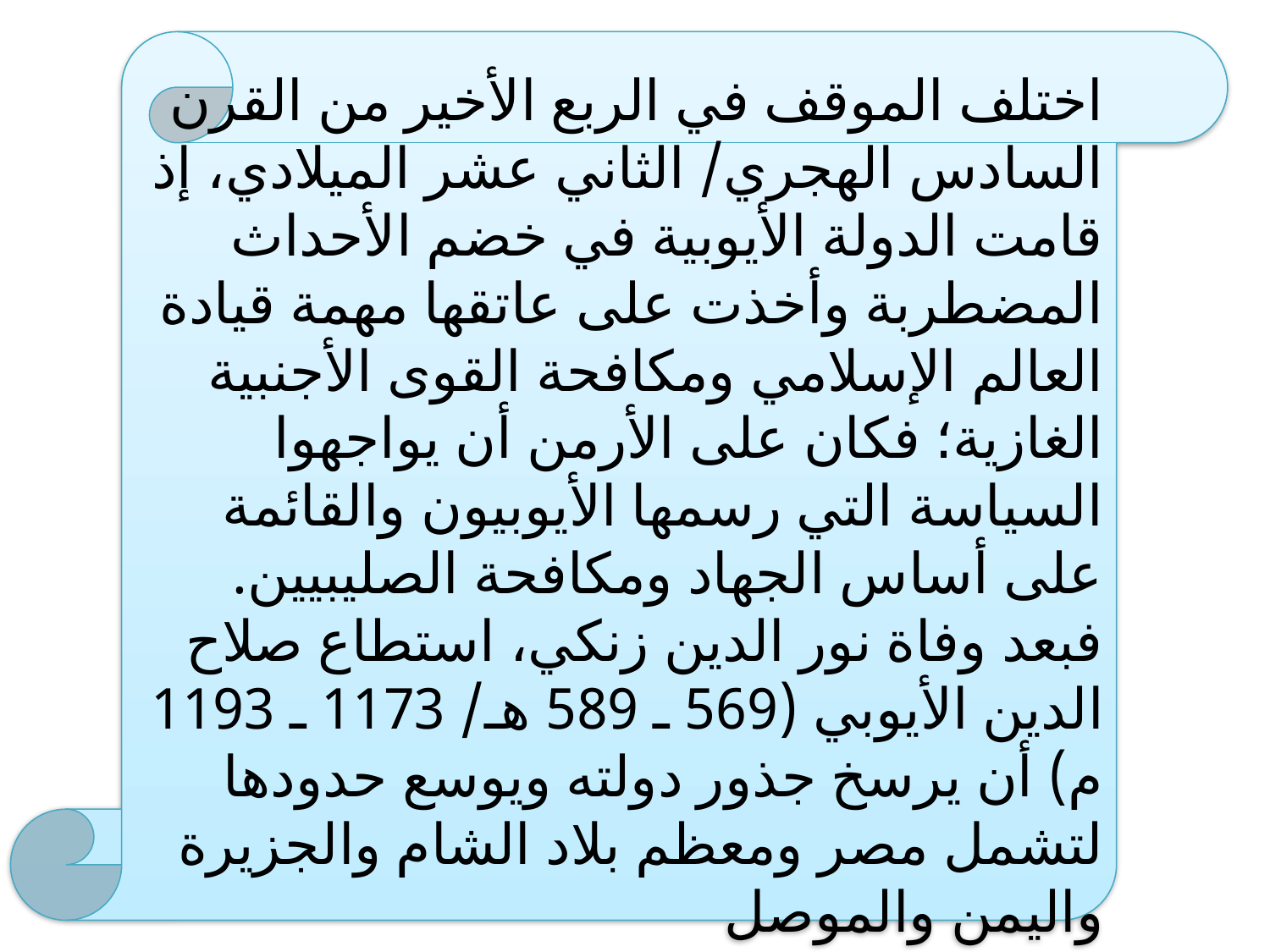

اختلف الموقف في الربع الأخير من القرن السادس الهجري/ الثاني عشر الميلادي، إذ قامت الدولة الأيوبية في خضم الأحداث المضطربة وأخذت على عاتقها مهمة قيادة العالم الإسلامي ومكافحة القوى الأجنبية الغازية؛ فكان على الأرمن أن يواجهوا السياسة التي رسمها الأيوبيون والقائمة على أساس الجهاد ومكافحة الصليبيين. فبعد وفاة نور الدين زنكي، استطاع صلاح الدين الأيوبي (569 ـ 589 هـ/ 1173 ـ 1193 م) أن يرسخ جذور دولته ويوسع حدودها لتشمل مصر ومعظم بلاد الشام والجزيرة واليمن والموصل